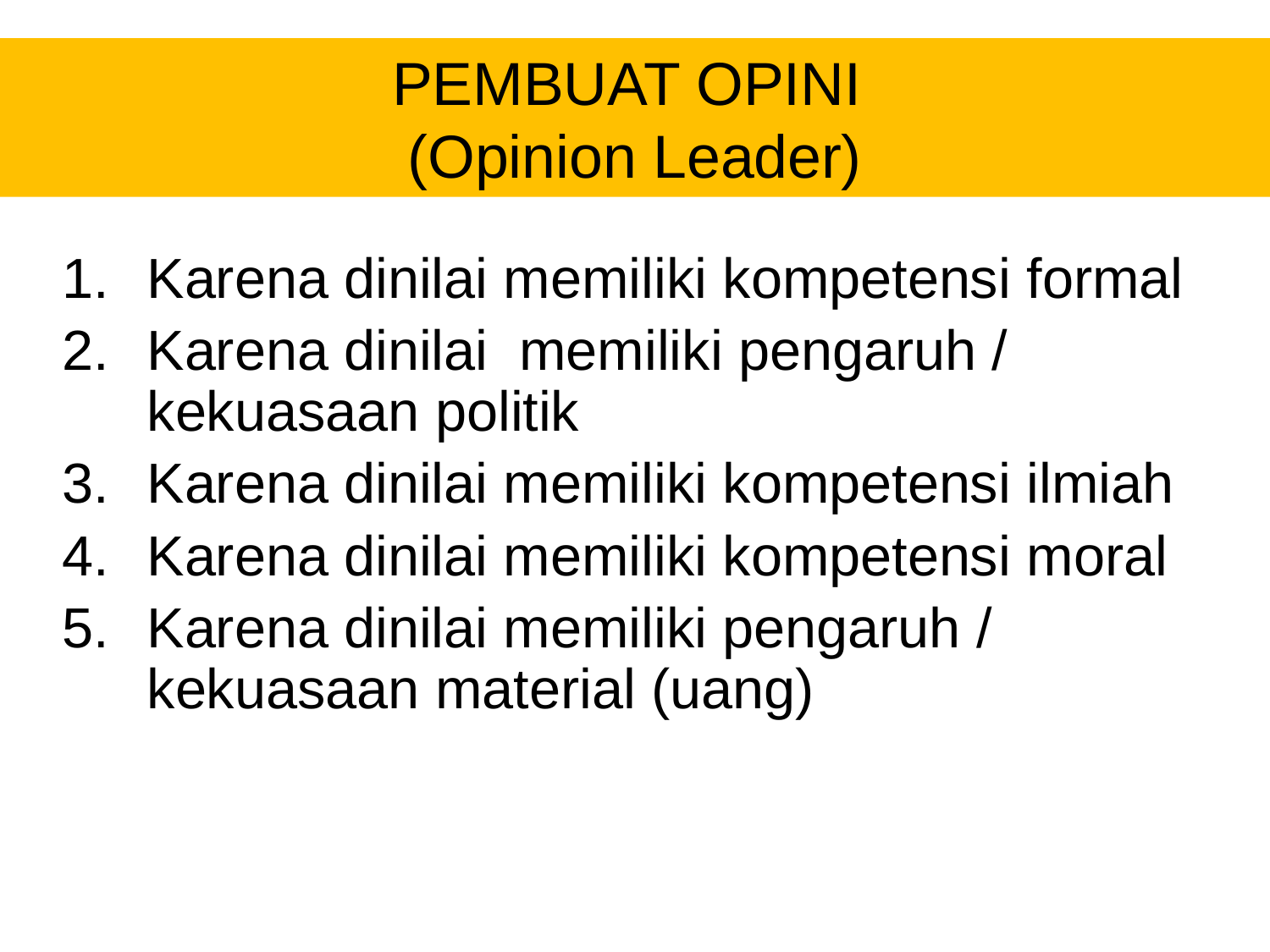

# PEMBUAT OPINI (Opinion Leader)
Karena dinilai memiliki kompetensi formal
Karena dinilai  memiliki pengaruh / kekuasaan politik
Karena dinilai memiliki kompetensi ilmiah
Karena dinilai memiliki kompetensi moral
Karena dinilai memiliki pengaruh / kekuasaan material (uang)